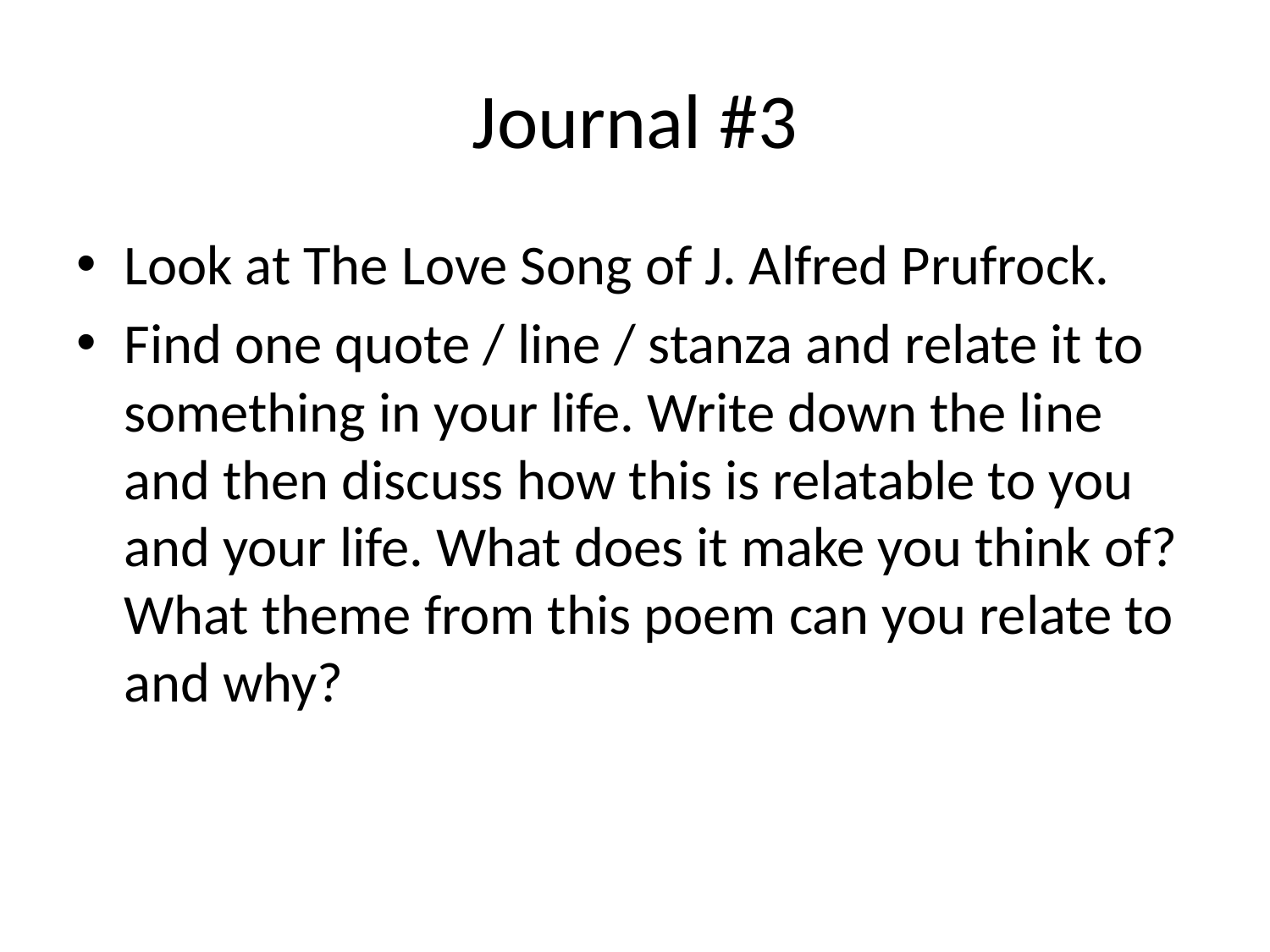

# Journal #3
Look at The Love Song of J. Alfred Prufrock.
Find one quote / line / stanza and relate it to something in your life. Write down the line and then discuss how this is relatable to you and your life. What does it make you think of? What theme from this poem can you relate to and why?